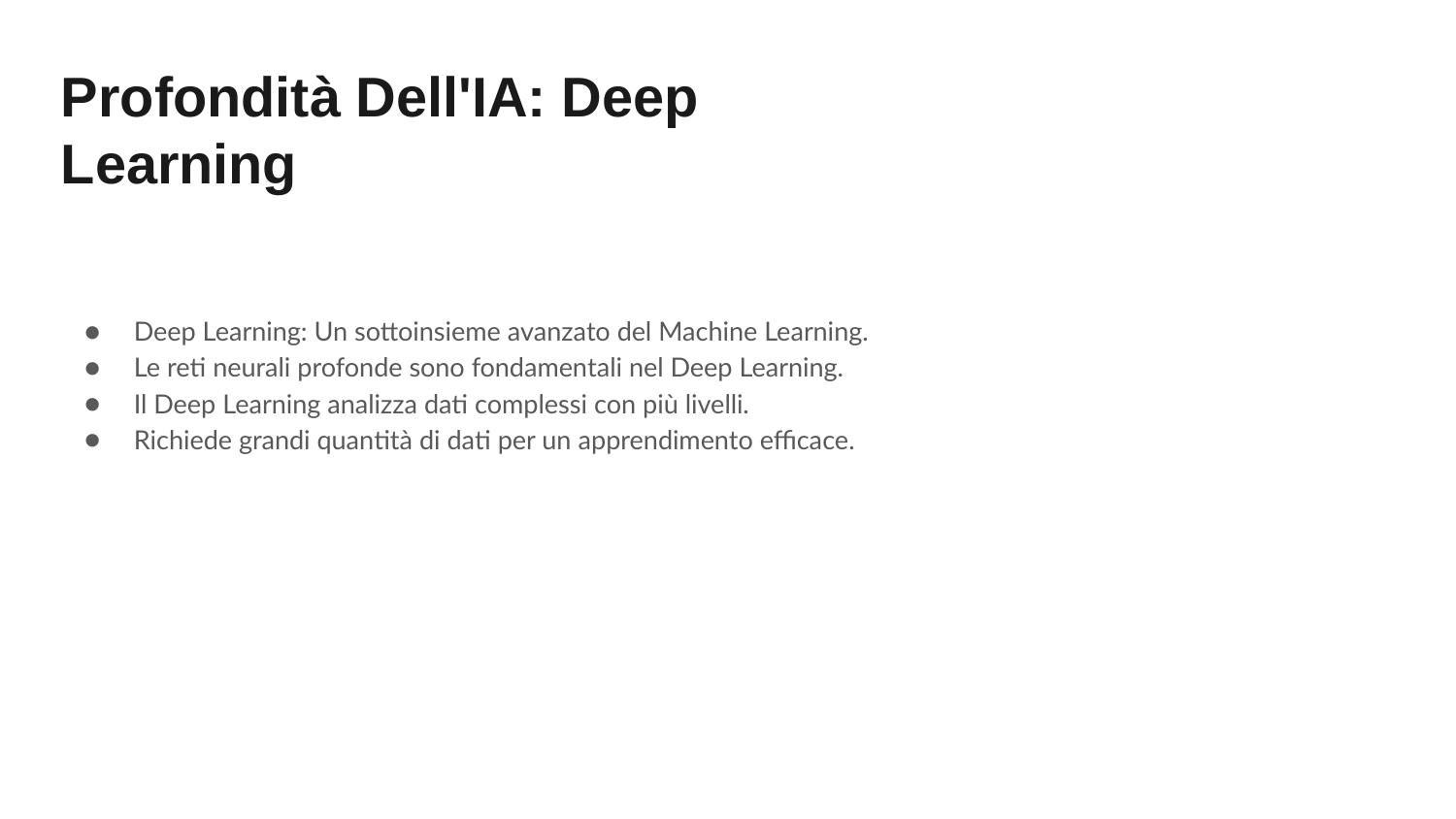

# Profondità Dell'IA: Deep Learning
Deep Learning: Un sottoinsieme avanzato del Machine Learning.
Le reti neurali profonde sono fondamentali nel Deep Learning.
Il Deep Learning analizza dati complessi con più livelli.
Richiede grandi quantità di dati per un apprendimento efficace.